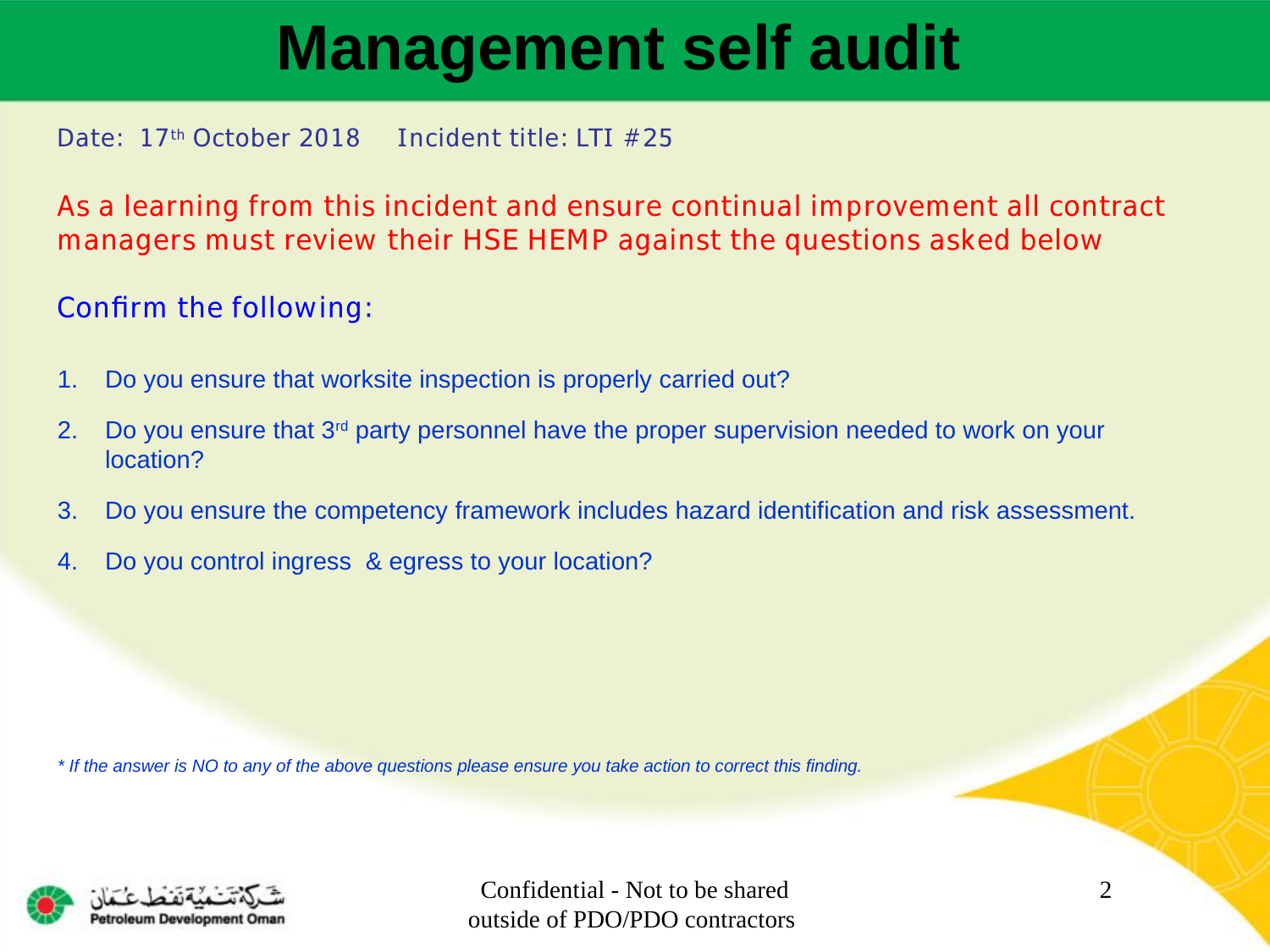

Management self audit

Date:  17th October 2018     Incident title: LTI #25

As a learning from this incident and ensure continual improvement all contract
managers must review their HSE HEMP against the questions asked below

Confirm the following:

Do you ensure that worksite inspection is properly carried out?
Do you ensure that 3rd party personnel have the proper supervision needed to work on your location?
Do you ensure the competency framework includes hazard identification and risk assessment.
Do you control ingress  & egress to your location?

* If the answer is NO to any of the above questions please ensure you take action to correct this finding.

Confidential - Not to be shared outside of PDO/PDO contractors
2